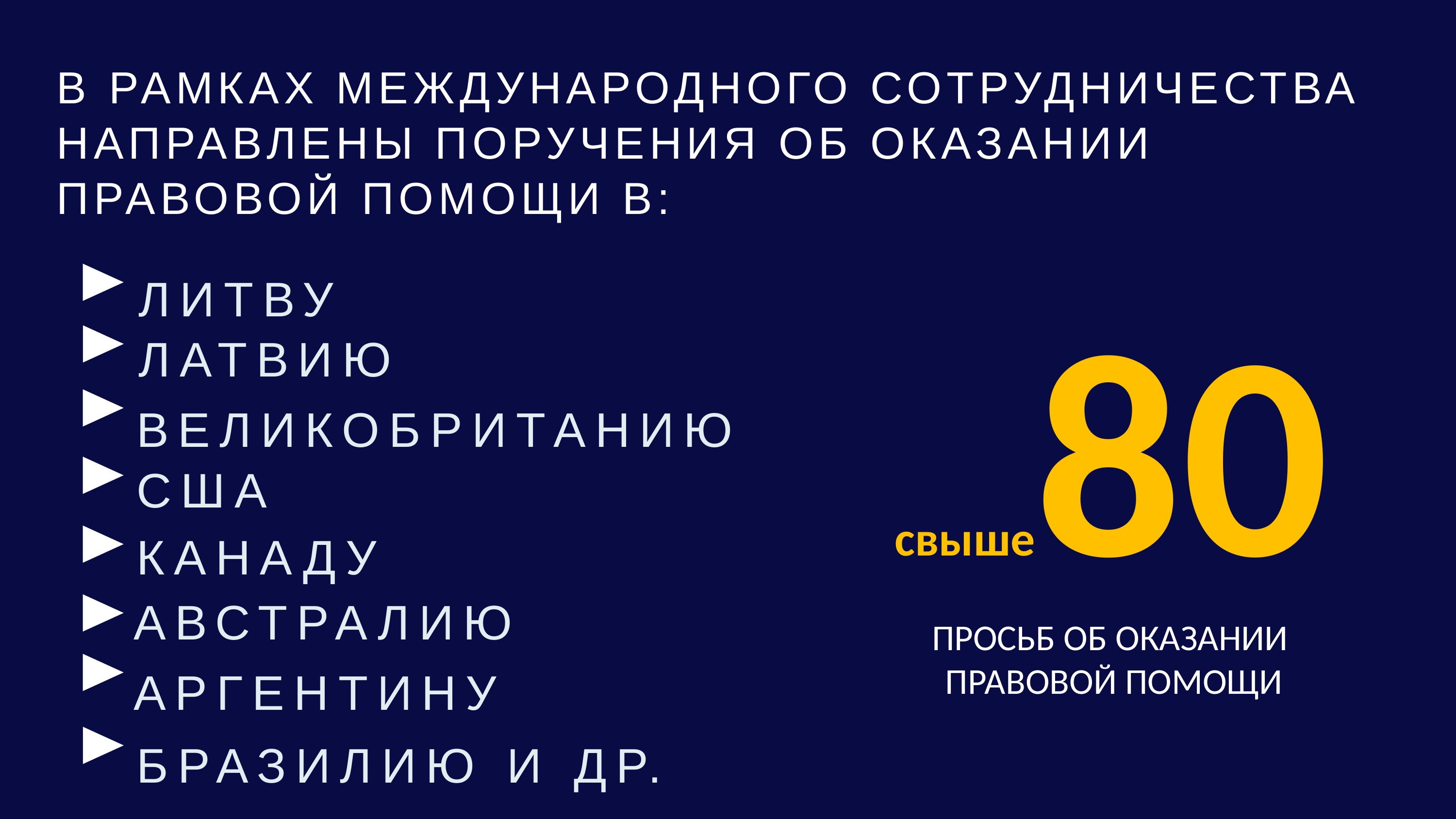

В РАМКАХ МЕЖДУНАРОДНОГО СОТРУДНИЧЕСТВА НАПРАВЛЕНЫ ПОРУЧЕНИЯ ОБ ОКАЗАНИИ ПРАВОВОЙ ПОМОЩИ В:
ЛИТВУ

свыше80
ПРОСЬБ ОБ ОКАЗАНИИ
ПРАВОВОЙ ПОМОЩИ
ЛАТВИЮ

ВЕЛИКОБРИТАНИЮ

США

КАНАДУ

АВСТРАЛИЮ

АРГЕНТИНУ

БРАЗИЛИЮ И ДР.